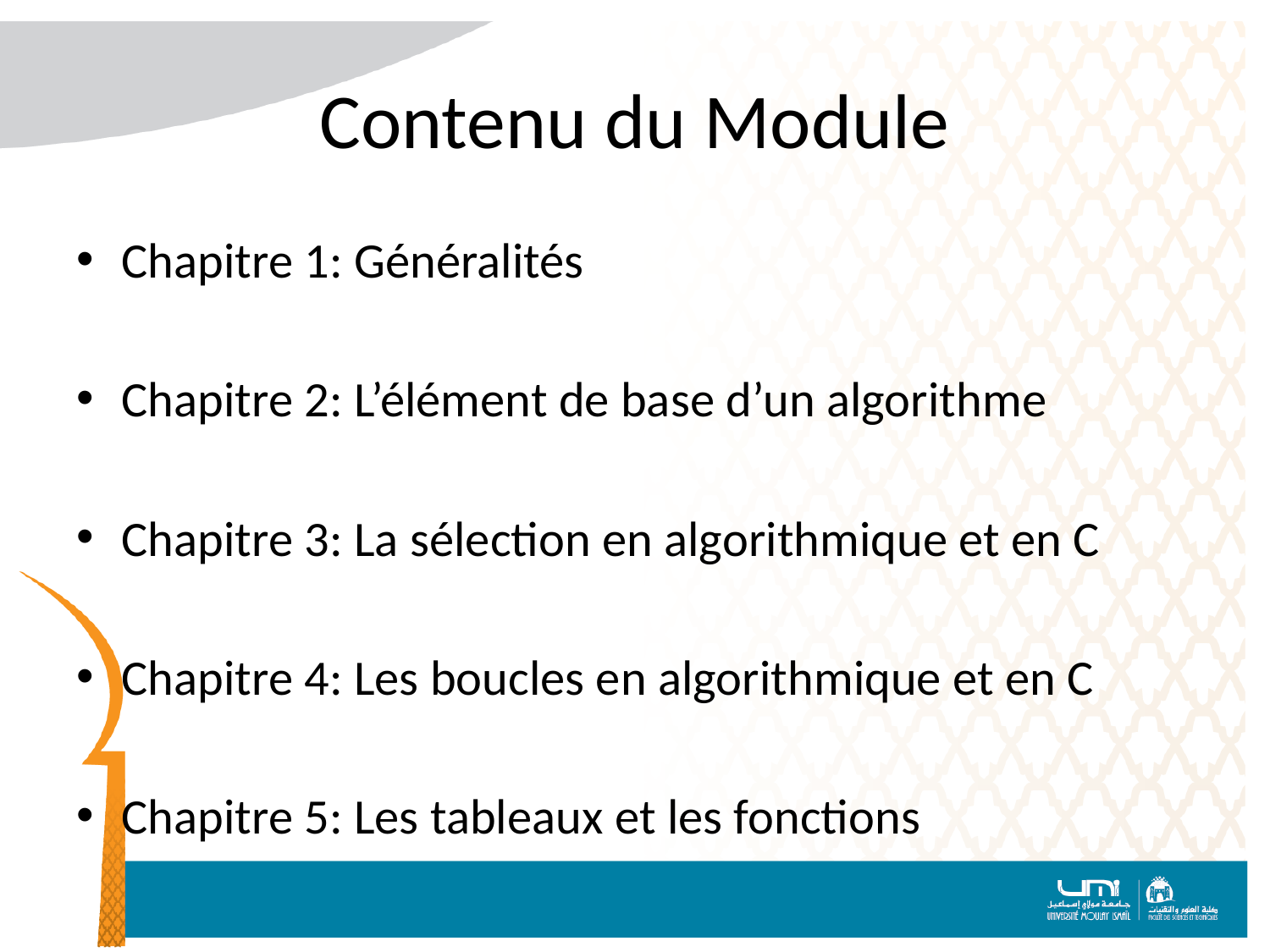

# Contenu du Module
Chapitre 1: Généralités

Chapitre 2: L’élément de base d’un algorithme

Chapitre 3: La sélection en algorithmique et en C

Chapitre 4: Les boucles en algorithmique et en C

Chapitre 5: Les tableaux et les fonctions